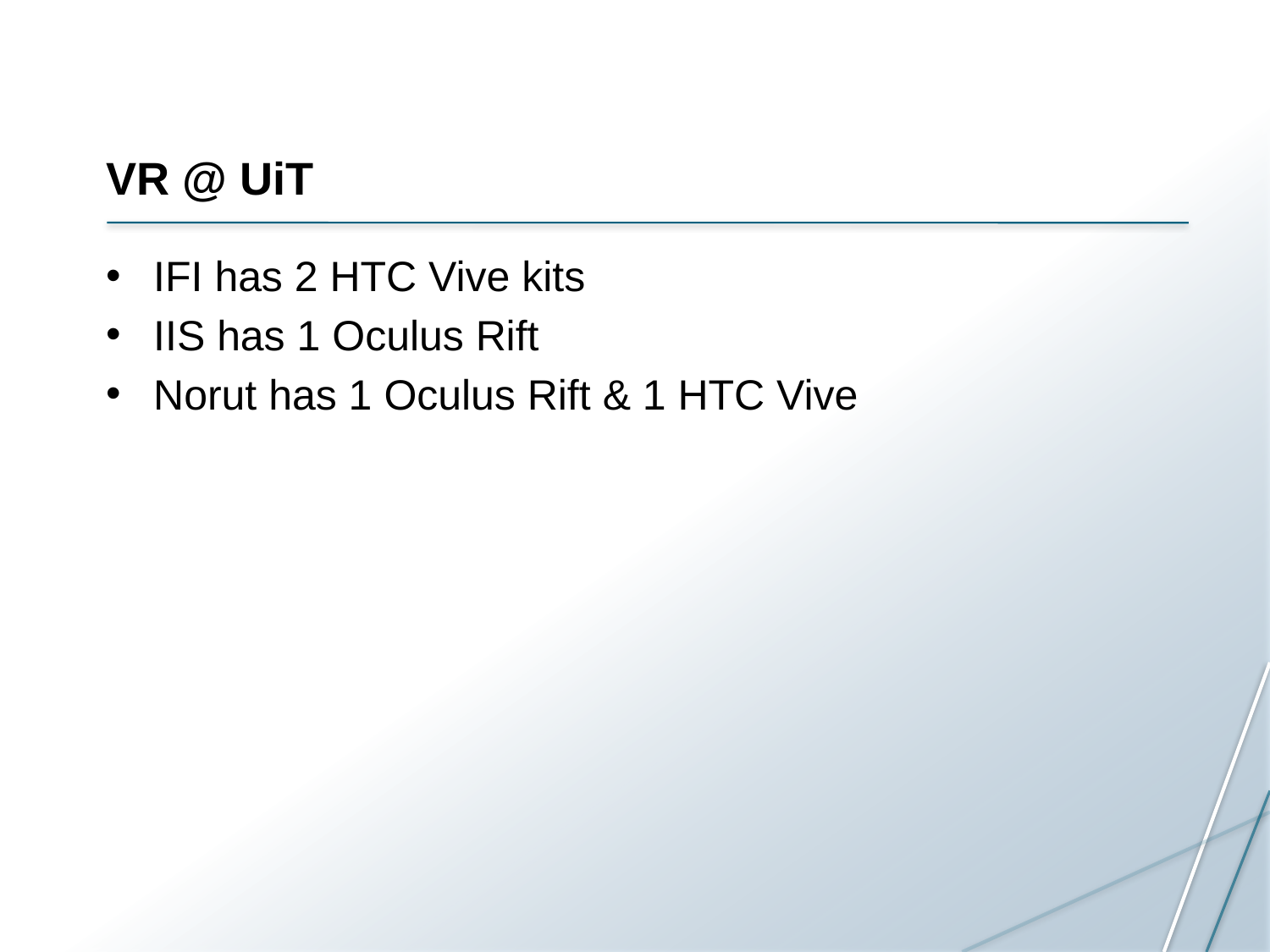

# VR @ UiT
IFI has 2 HTC Vive kits
IIS has 1 Oculus Rift
Norut has 1 Oculus Rift & 1 HTC Vive